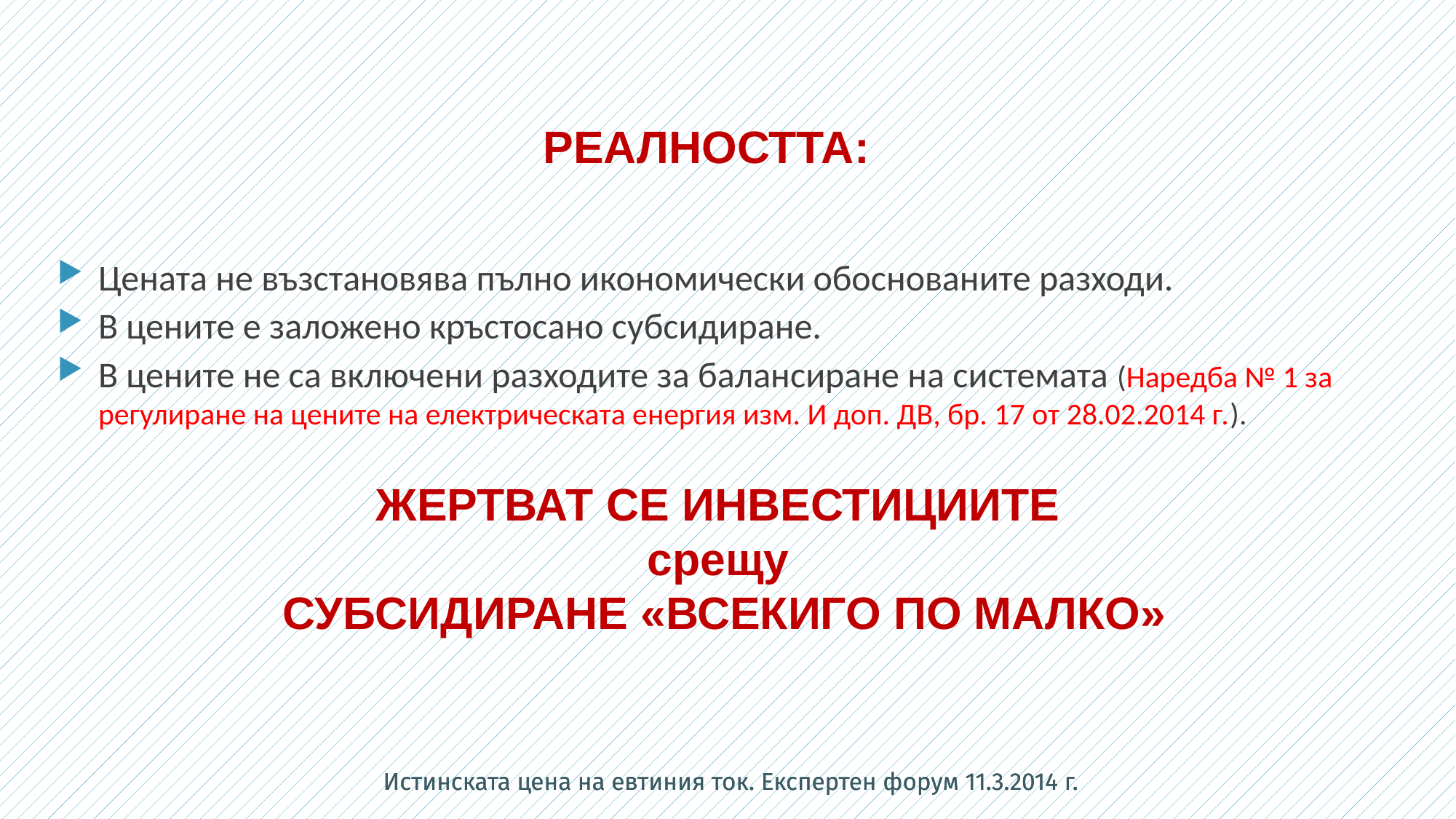

РЕАЛНОСТТА:
Цената не възстановява пълно икономически обоснованите разходи.
В цените е заложено кръстосано субсидиране.
В цените не са включени разходите за балансиране на системата (Наредба № 1 за регулиране на цените на електрическата енергия изм. И доп. ДВ, бр. 17 от 28.02.2014 г.).

ЖЕРТВАТ СЕ ИНВЕСТИЦИИТЕ
срещу
СУБСИДИРАНЕ «ВСЕКИГО ПО МАЛКО»
Истинската цена на евтиния ток. Експертен форум 11.3.2014 г.